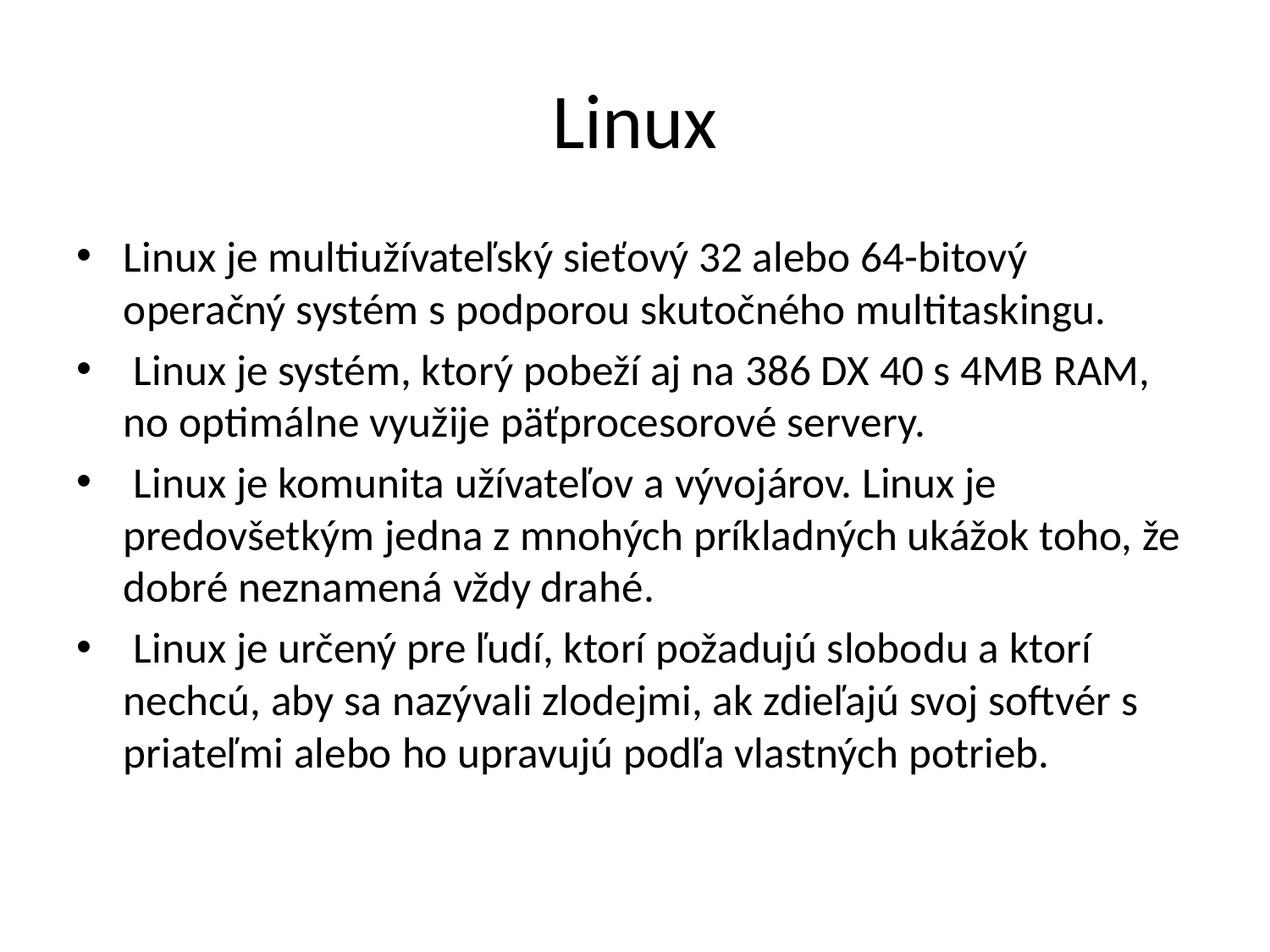

# Linux
Linux je multiužívateľský sieťový 32 alebo 64-bitový operačný systém s podporou skutočného multitaskingu.
 Linux je systém, ktorý pobeží aj na 386 DX 40 s 4MB RAM, no optimálne využije päťprocesorové servery.
 Linux je komunita užívateľov a vývojárov. Linux je predovšetkým jedna z mnohých príkladných ukážok toho, že dobré neznamená vždy drahé.
 Linux je určený pre ľudí, ktorí požadujú slobodu a ktorí nechcú, aby sa nazývali zlodejmi, ak zdieľajú svoj softvér s priateľmi alebo ho upravujú podľa vlastných potrieb.